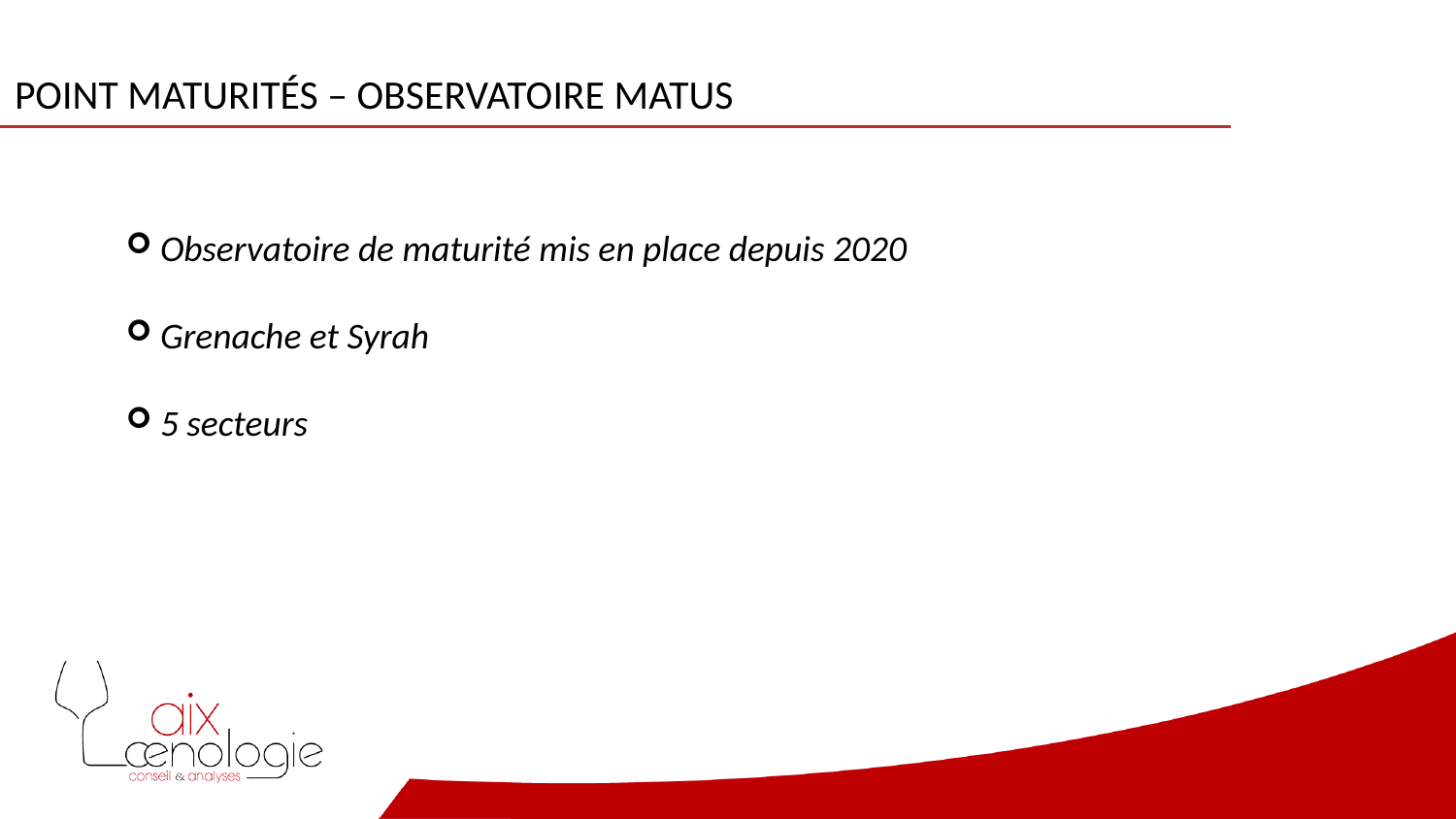

# Point maturités – Observatoire matus
Observatoire de maturité mis en place depuis 2020

Grenache et Syrah

5 secteurs